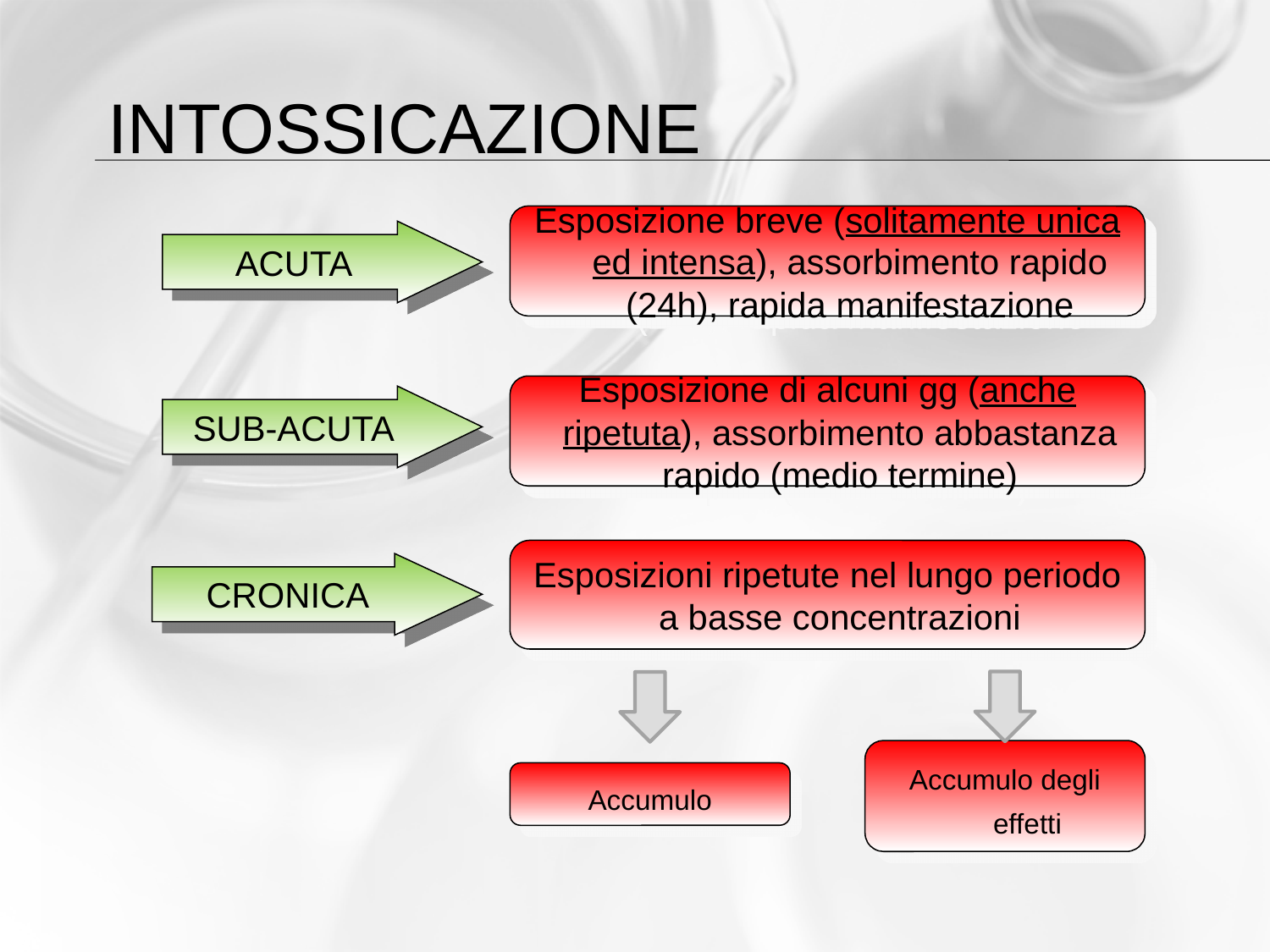

# intossicazione
Esposizione breve (solitamente unica ed intensa), assorbimento rapido (24h), rapida manifestazione
ACUTA
Esposizione di alcuni gg (anche ripetuta), assorbimento abbastanza rapido (medio termine)
SUB-ACUTA
Esposizioni ripetute nel lungo periodo a basse concentrazioni
CRONICA

Accumulo
Accumulo degli effetti